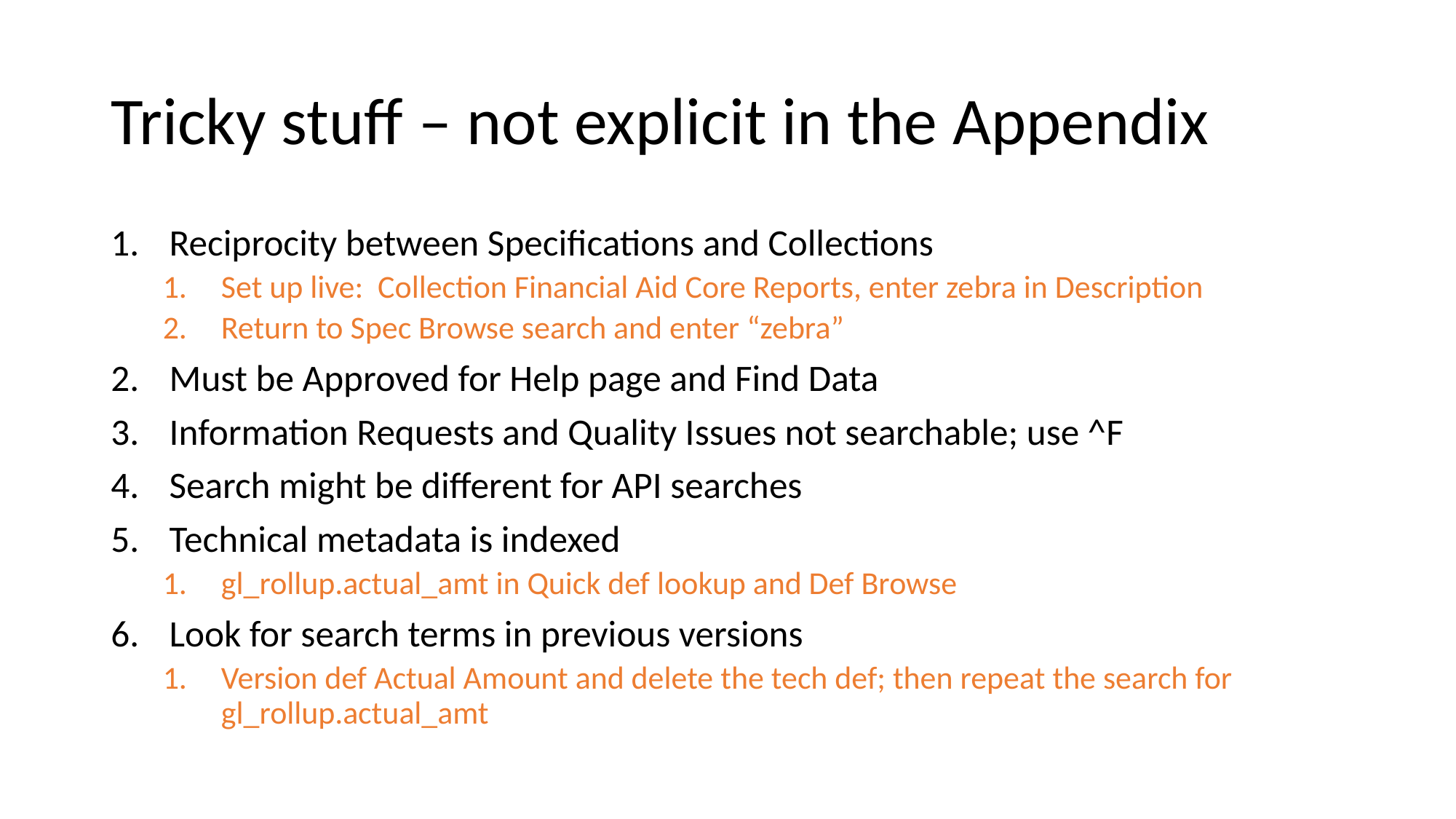

# Tricky stuff – not explicit in the Appendix
Reciprocity between Specifications and Collections
Set up live:  Collection Financial Aid Core Reports, enter zebra in Description
Return to Spec Browse search and enter “zebra”
Must be Approved for Help page and Find Data
Information Requests and Quality Issues not searchable; use ^F
Search might be different for API searches
Technical metadata is indexed
gl_rollup.actual_amt in Quick def lookup and Def Browse
Look for search terms in previous versions
Version def Actual Amount and delete the tech def; then repeat the search for gl_rollup.actual_amt